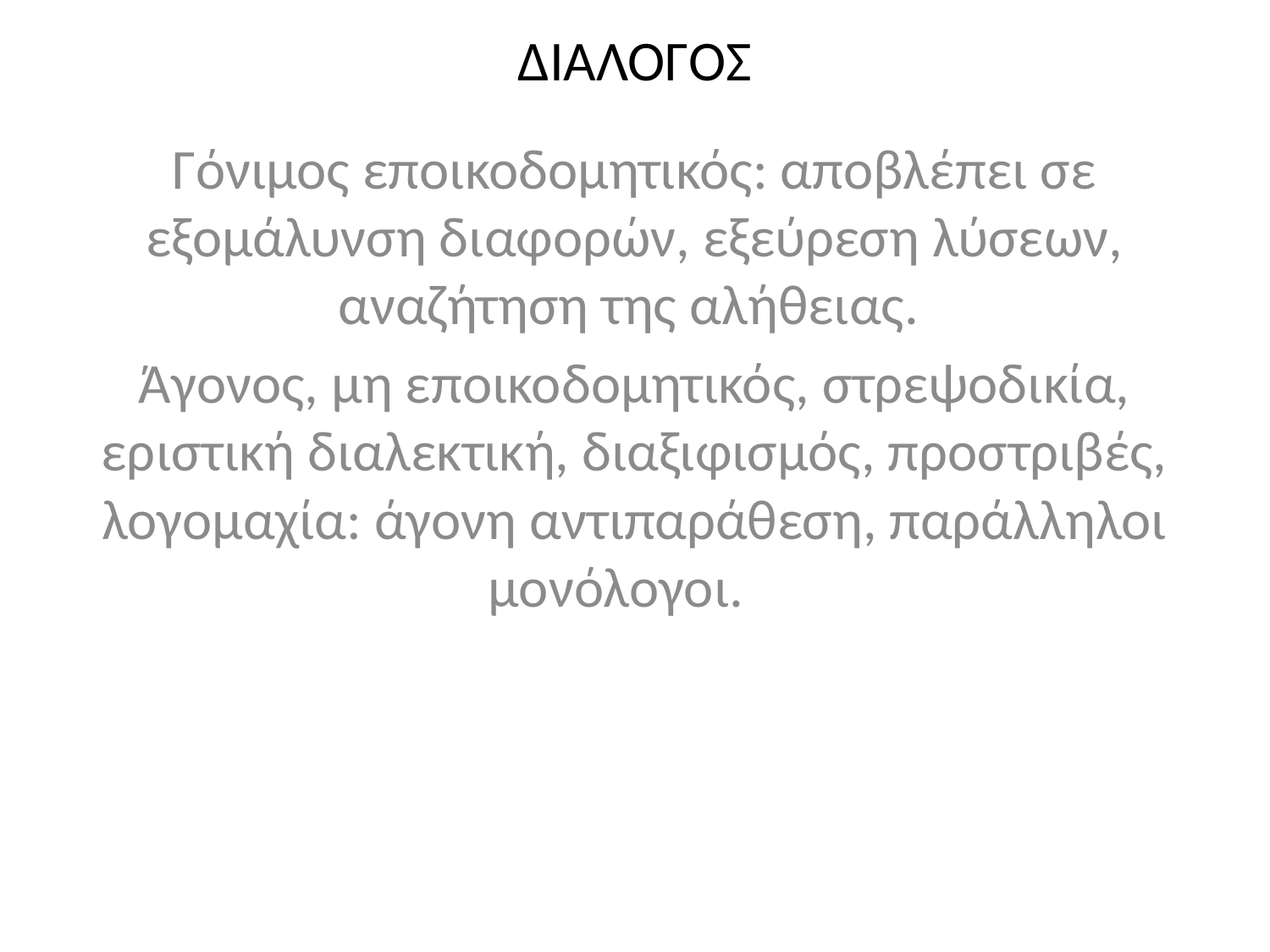

# ΔΙΑΛΟΓΟΣ
Γόνιμος εποικοδομητικός: αποβλέπει σε εξομάλυνση διαφορών, εξεύρεση λύσεων, αναζήτηση της αλήθειας.
Άγονος, μη εποικοδομητικός, στρεψοδικία, εριστική διαλεκτική, διαξιφισμός, προστριβές, λογομαχία: άγονη αντιπαράθεση, παράλληλοι μονόλογοι.